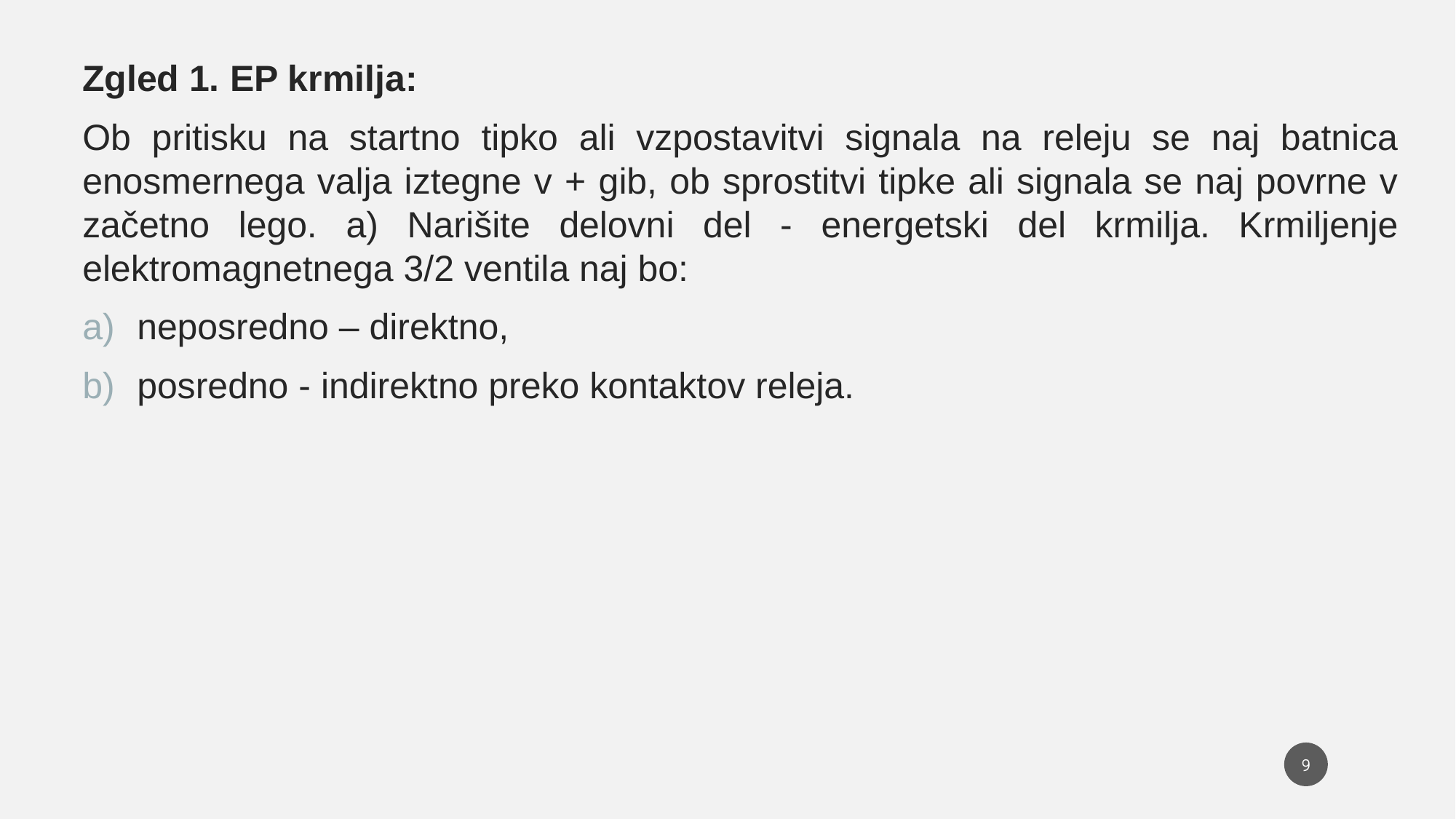

Zgled 1. EP krmilja:
Ob pritisku na startno tipko ali vzpostavitvi signala na releju se naj batnica enosmernega valja iztegne v + gib, ob sprostitvi tipke ali signala se naj povrne v začetno lego. a) Narišite delovni del - energetski del krmilja. Krmiljenje elektromagnetnega 3/2 ventila naj bo:
neposredno – direktno,
posredno - indirektno preko kontaktov releja.
9